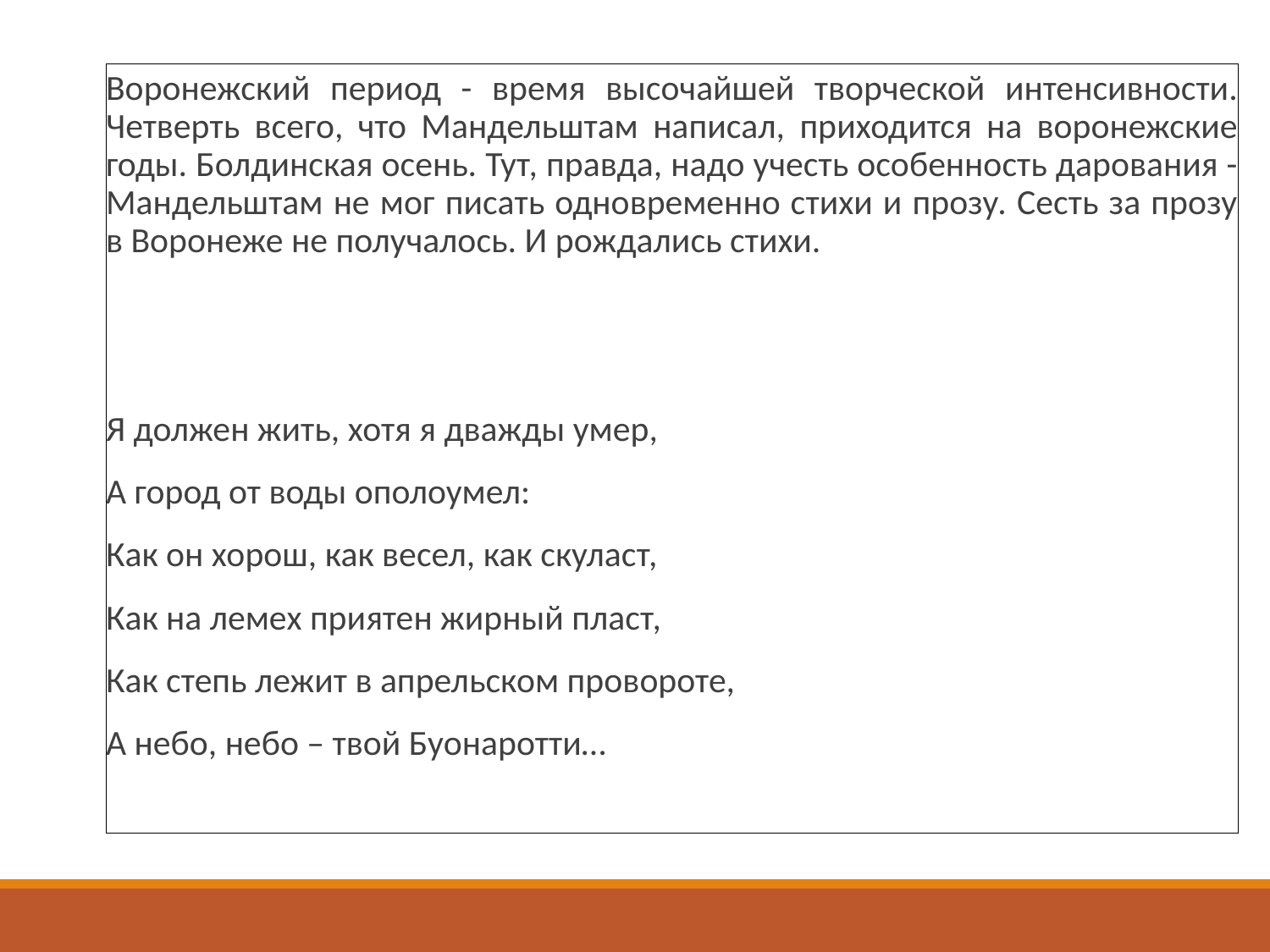

Воронежский период - время высочайшей творческой интенсивности. Четверть всего, что Мандельштам написал, приходится на воронежские годы. Болдинская осень. Тут, правда, надо учесть особенность дарования - Мандельштам не мог писать одновременно стихи и прозу. Сесть за прозу в Воронеже не получалось. И рождались стихи.

Я должен жить, хотя я дважды умер,
А город от воды ополоумел:
Как он хорош, как весел, как скуласт,
Как на лемех приятен жирный пласт,
Как степь лежит в апрельском провороте,
А небо, небо – твой Буонаротти…